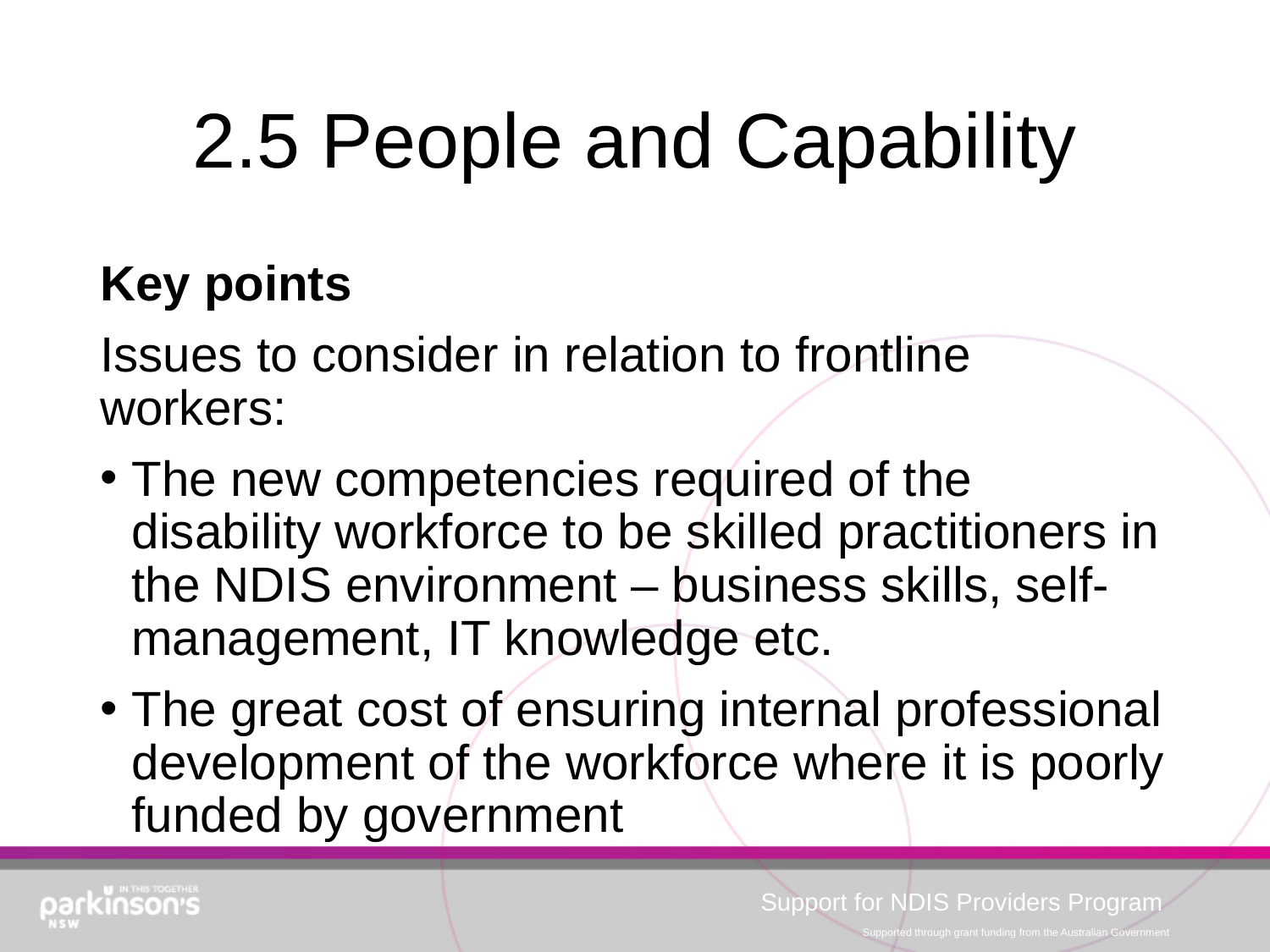

# 2.5 People and Capability
Key points
Issues to consider in relation to frontline workers:
The new competencies required of the disability workforce to be skilled practitioners in the NDIS environment – business skills, self-management, IT knowledge etc.
The great cost of ensuring internal professional development of the workforce where it is poorly funded by government